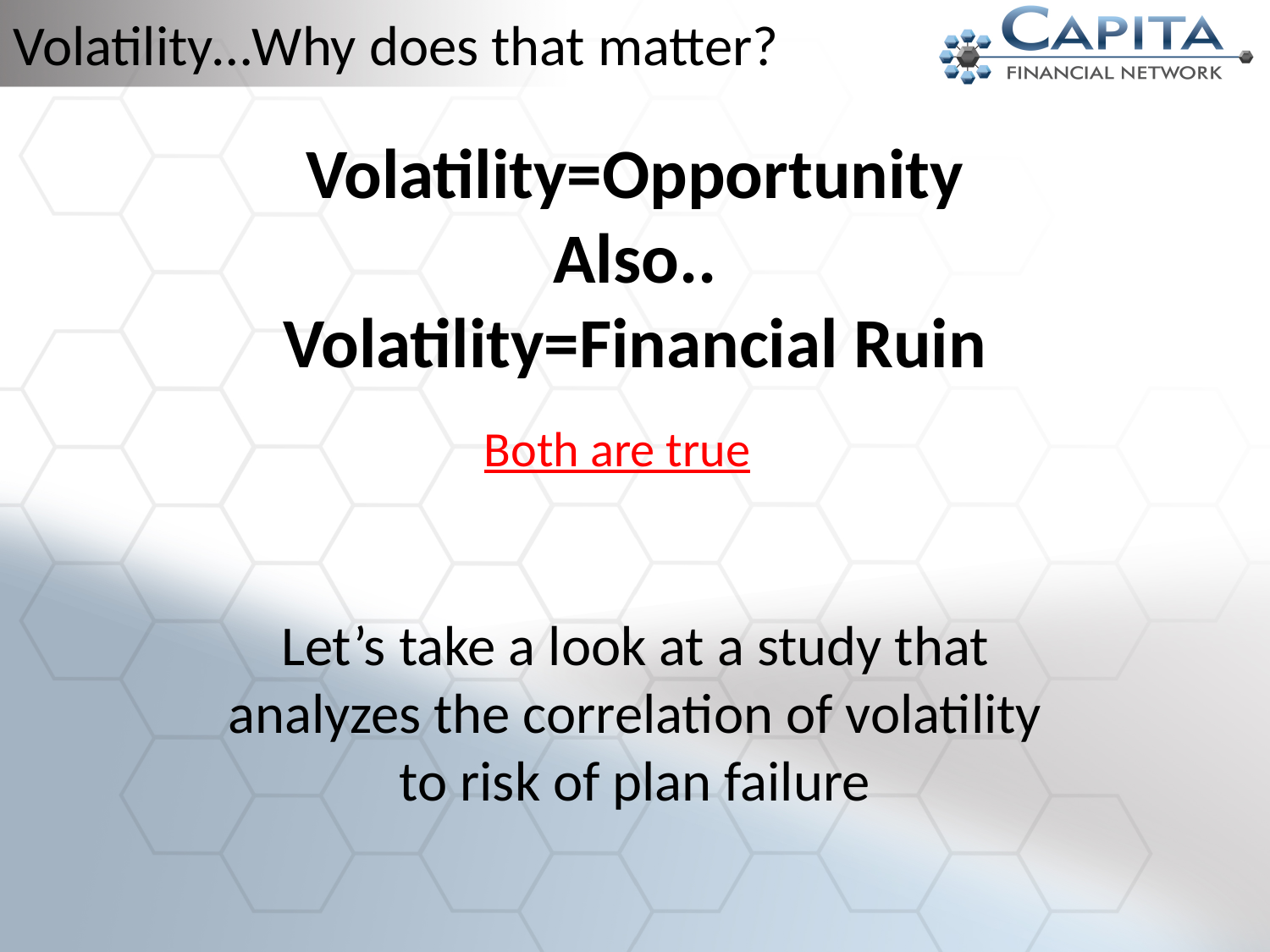

# Volatility…Why does that matter?
Volatility=Opportunity
Also..
Volatility=Financial Ruin
Both are true
Let’s take a look at a study that analyzes the correlation of volatility to risk of plan failure